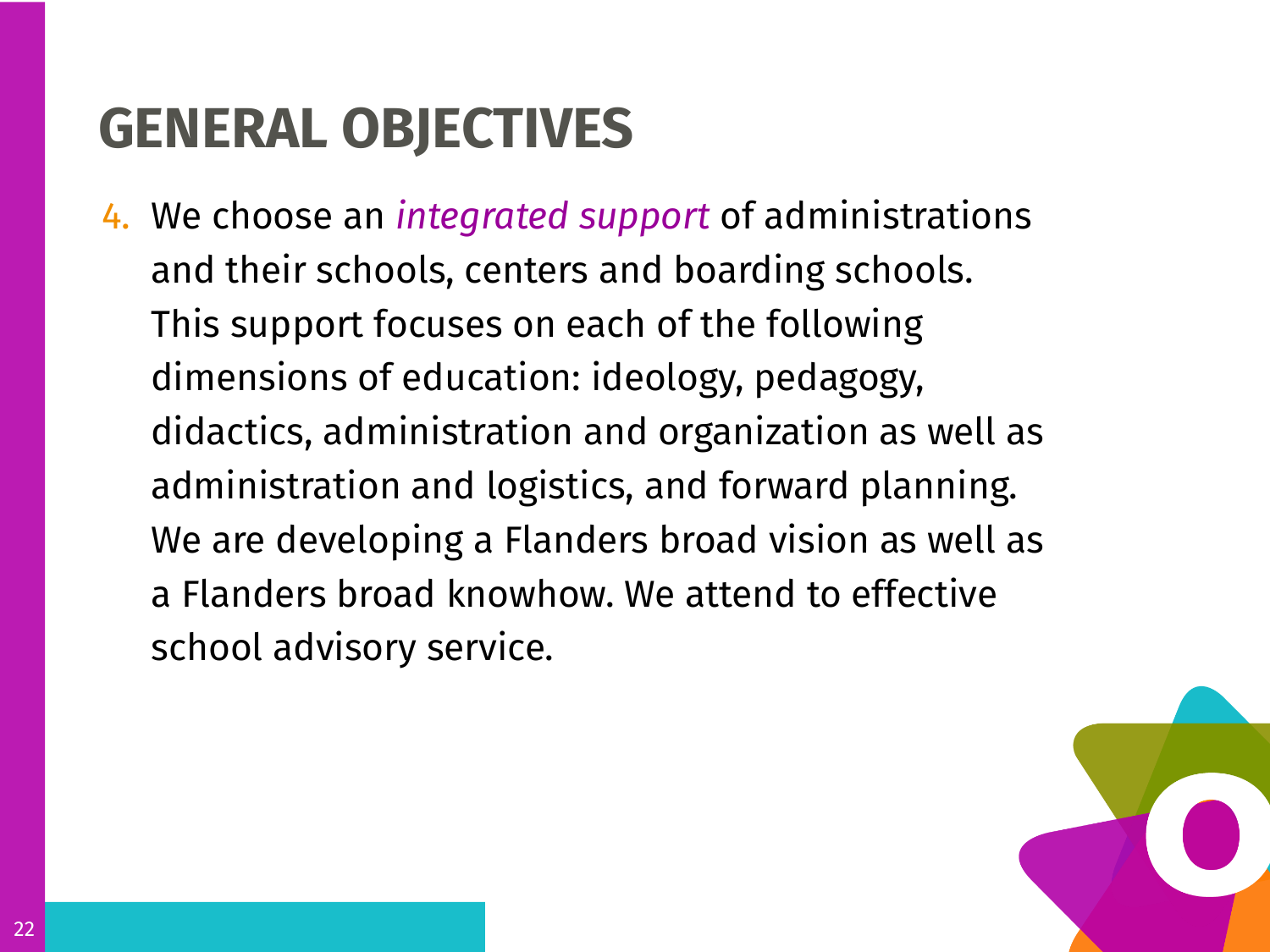

# General objectives
We choose an integrated support of administrations and their schools, centers and boarding schools. This support focuses on each of the following dimensions of education: ideology, pedagogy, didactics, administration and organization as well as administration and logistics, and forward planning. We are developing a Flanders broad vision as well as a Flanders broad knowhow. We attend to effective school advisory service.